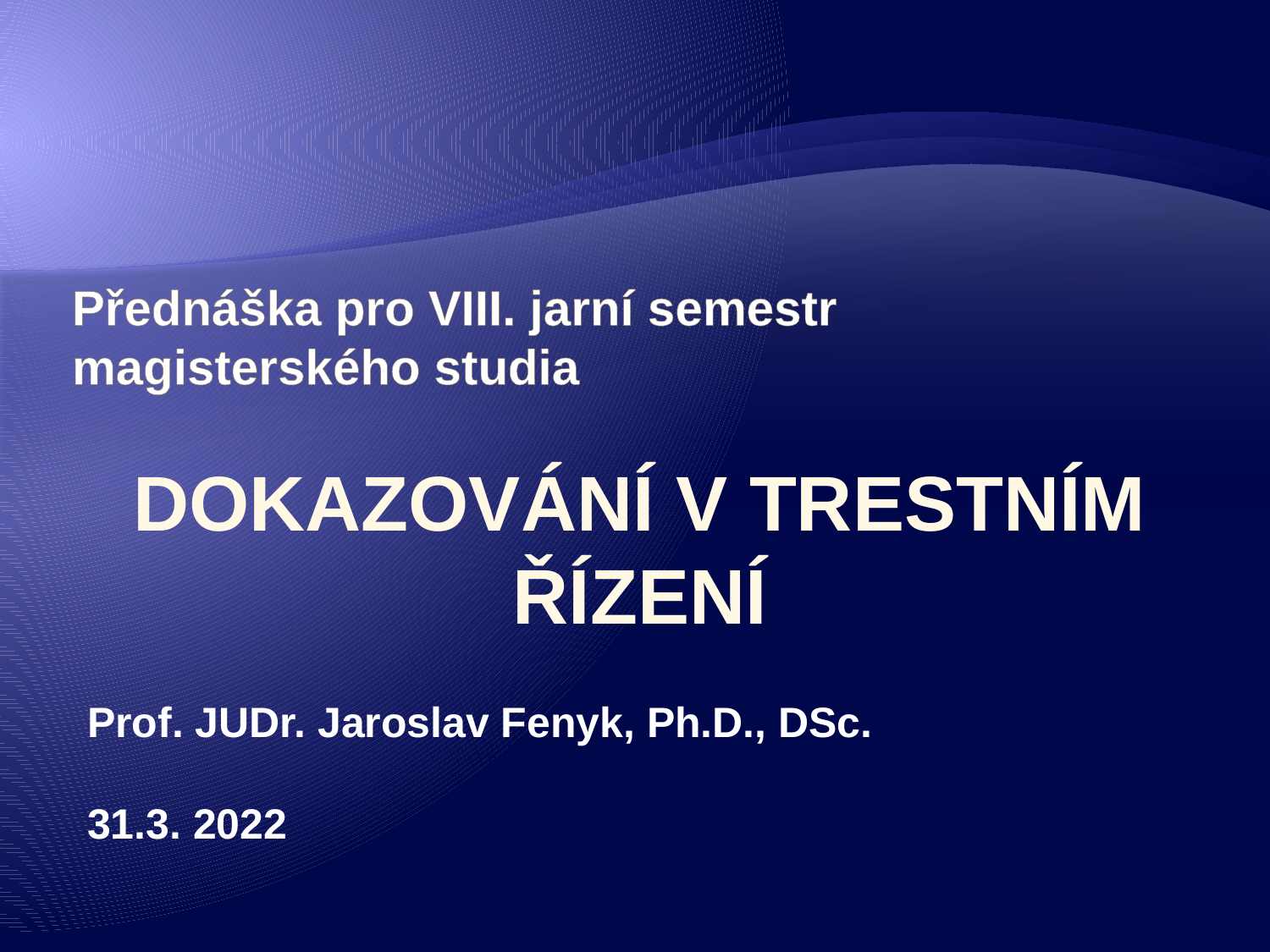

# Přednáška pro VIII. jarní semestr magisterského studia
Dokazování v trestním řízení
Prof. JUDr. Jaroslav Fenyk, Ph.D., DSc.

31.3. 2022